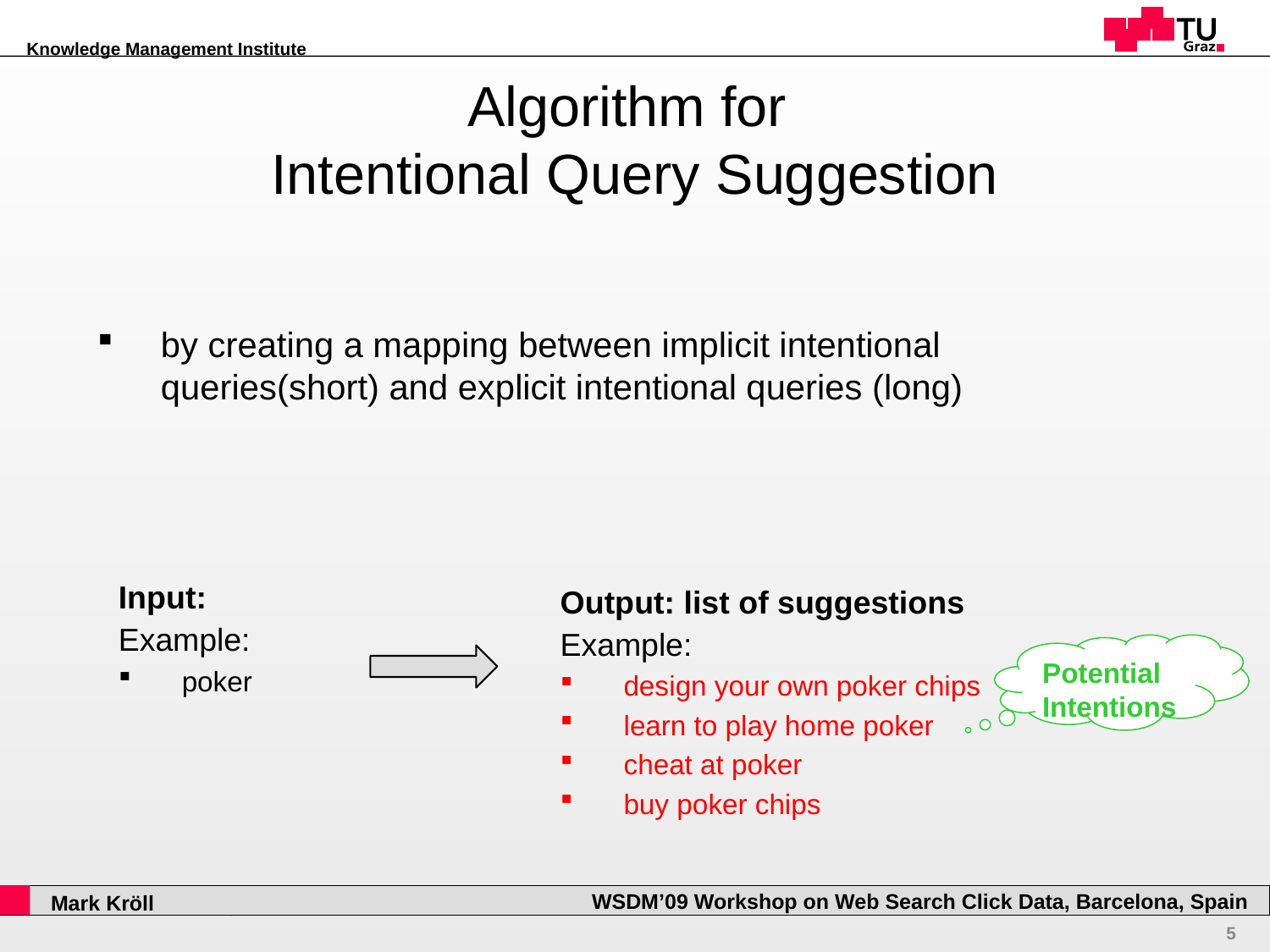

# Algorithm for Intentional Query Suggestion

by creating a mapping between implicit intentional queries(short) and explicit intentional queries (long)

Output: list of suggestions
Example:
design your own poker chips
learn to play home poker
cheat at poker
buy poker chips
Input:
Example:
poker
Potential Intentions